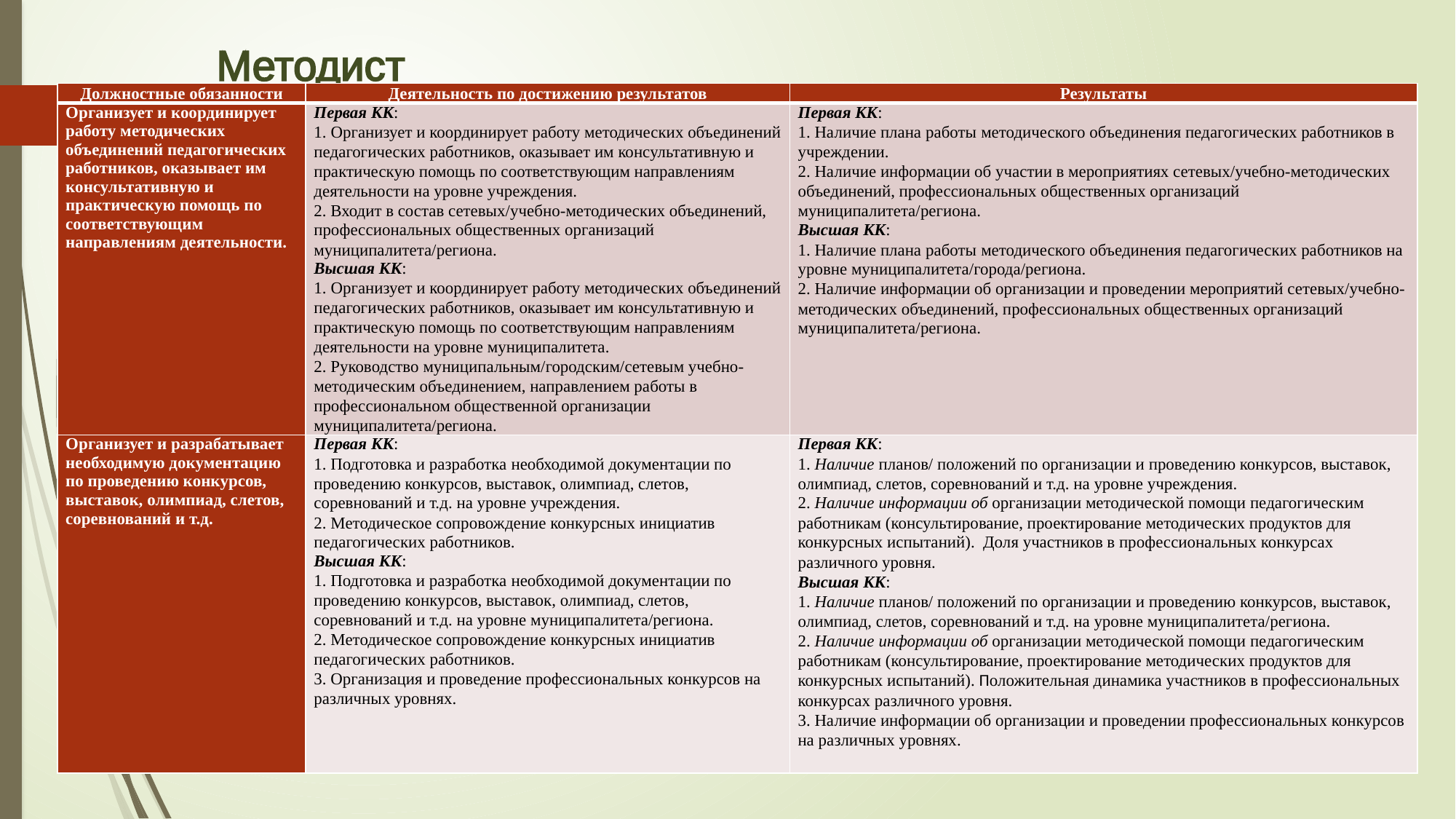

# Методист
| Должностные обязанности | Деятельность по достижению результатов | Результаты |
| --- | --- | --- |
| Организует и координирует работу методических объединений педагогических работников, оказывает им консультативную и практическую помощь по соответствующим направлениям деятельности. | Первая КК: 1. Организует и координирует работу методических объединений педагогических работников, оказывает им консультативную и практическую помощь по соответствующим направлениям деятельности на уровне учреждения. 2. Входит в состав сетевых/учебно-методических объединений, профессиональных общественных организаций муниципалитета/региона. Высшая КК: 1. Организует и координирует работу методических объединений педагогических работников, оказывает им консультативную и практическую помощь по соответствующим направлениям деятельности на уровне муниципалитета. 2. Руководство муниципальным/городским/сетевым учебно-методическим объединением, направлением работы в профессиональном общественной организации муниципалитета/региона. | Первая КК: 1. Наличие плана работы методического объединения педагогических работников в учреждении. 2. Наличие информации об участии в мероприятиях сетевых/учебно-методических объединений, профессиональных общественных организаций муниципалитета/региона. Высшая КК: 1. Наличие плана работы методического объединения педагогических работников на уровне муниципалитета/города/региона. 2. Наличие информации об организации и проведении мероприятий сетевых/учебно-методических объединений, профессиональных общественных организаций муниципалитета/региона. |
| Организует и разрабатывает необходимую документацию по проведению конкурсов, выставок, олимпиад, слетов, соревнований и т.д. | Первая КК: 1. Подготовка и разработка необходимой документации по проведению конкурсов, выставок, олимпиад, слетов, соревнований и т.д. на уровне учреждения. 2. Методическое сопровождение конкурсных инициатив педагогических работников. Высшая КК: 1. Подготовка и разработка необходимой документации по проведению конкурсов, выставок, олимпиад, слетов, соревнований и т.д. на уровне муниципалитета/региона. 2. Методическое сопровождение конкурсных инициатив педагогических работников. 3. Организация и проведение профессиональных конкурсов на различных уровнях. | Первая КК: 1. Наличие планов/ положений по организации и проведению конкурсов, выставок, олимпиад, слетов, соревнований и т.д. на уровне учреждения. 2. Наличие информации об организации методической помощи педагогическим работникам (консультирование, проектирование методических продуктов для конкурсных испытаний). Доля участников в профессиональных конкурсах различного уровня. Высшая КК: 1. Наличие планов/ положений по организации и проведению конкурсов, выставок, олимпиад, слетов, соревнований и т.д. на уровне муниципалитета/региона. 2. Наличие информации об организации методической помощи педагогическим работникам (консультирование, проектирование методических продуктов для конкурсных испытаний). Положительная динамика участников в профессиональных конкурсах различного уровня. 3. Наличие информации об организации и проведении профессиональных конкурсов на различных уровнях. |